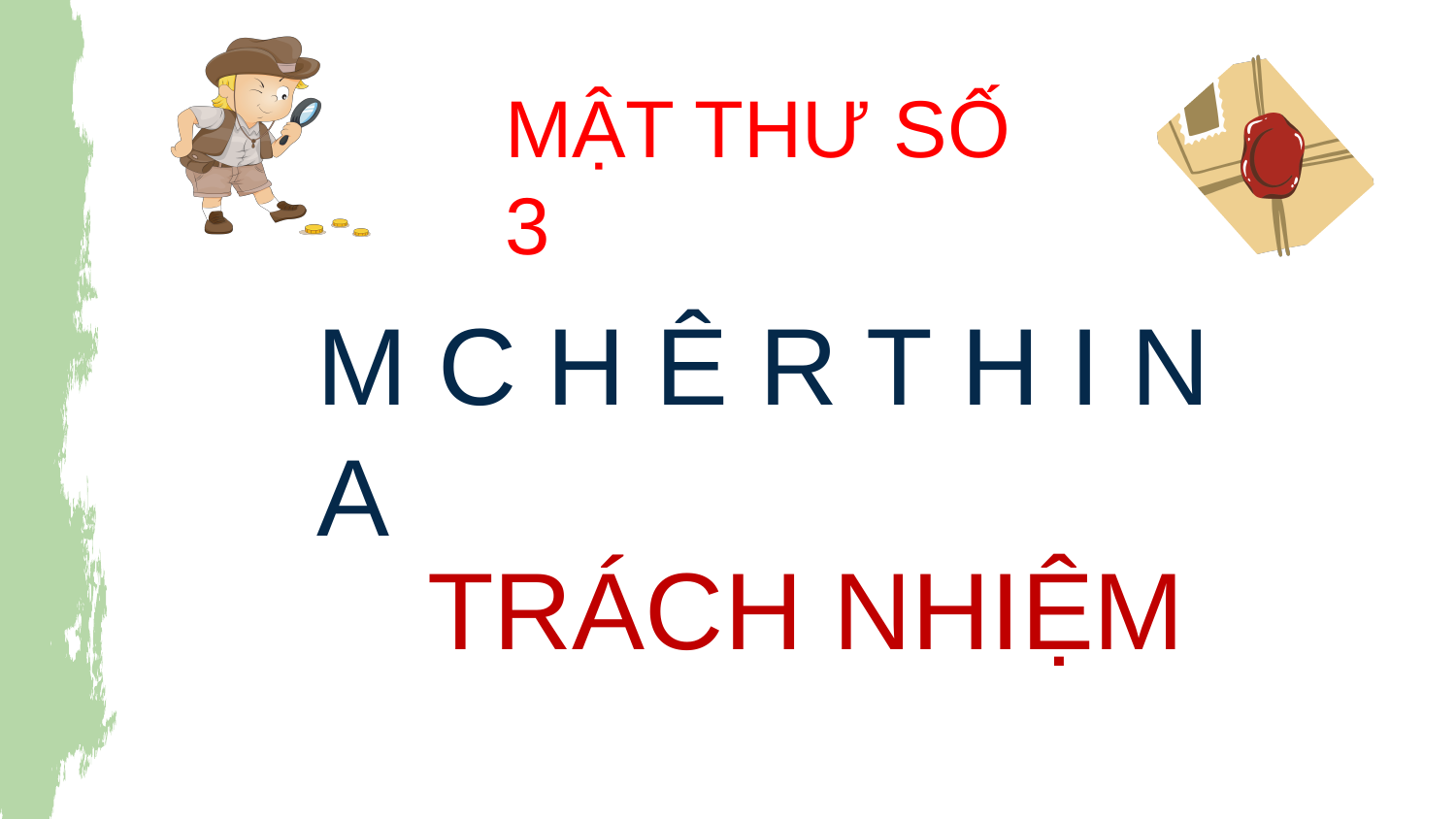

MẬT THƯ SỐ 3
M C H Ê R T H I N A
TRÁCH NHIỆM